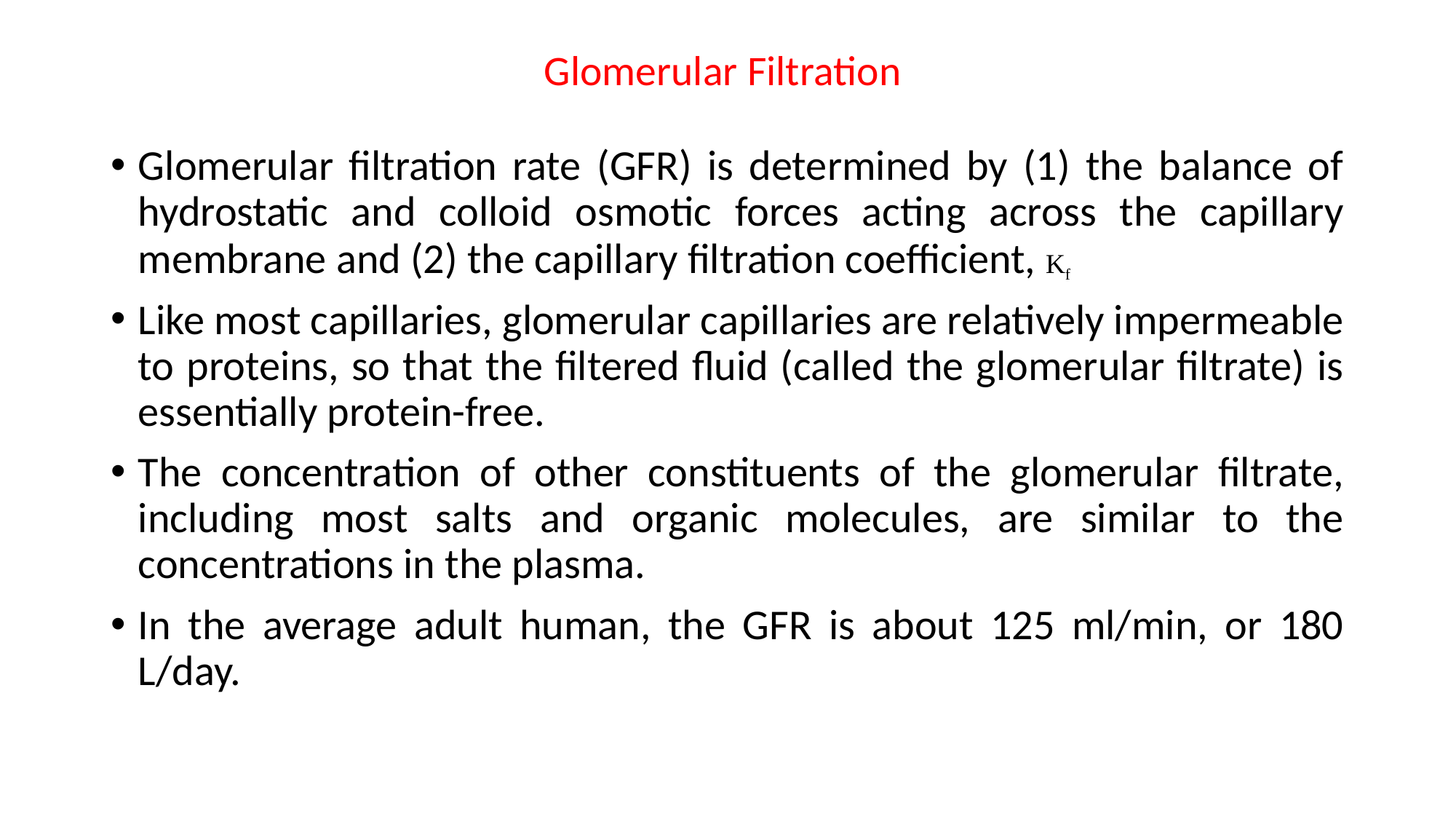

# Glomerular Filtration
Glomerular filtration rate (GFR) is determined by (1) the balance of hydrostatic and colloid osmotic forces acting across the capillary membrane and (2) the capillary filtration coefficient, Kf
Like most capillaries, glomerular capillaries are relatively impermeable to proteins, so that the filtered fluid (called the glomerular filtrate) is essentially protein-free.
The concentration of other constituents of the glomerular filtrate, including most salts and organic molecules, are similar to the concentrations in the plasma.
In the average adult human, the GFR is about 125 ml/min, or 180 L/day.